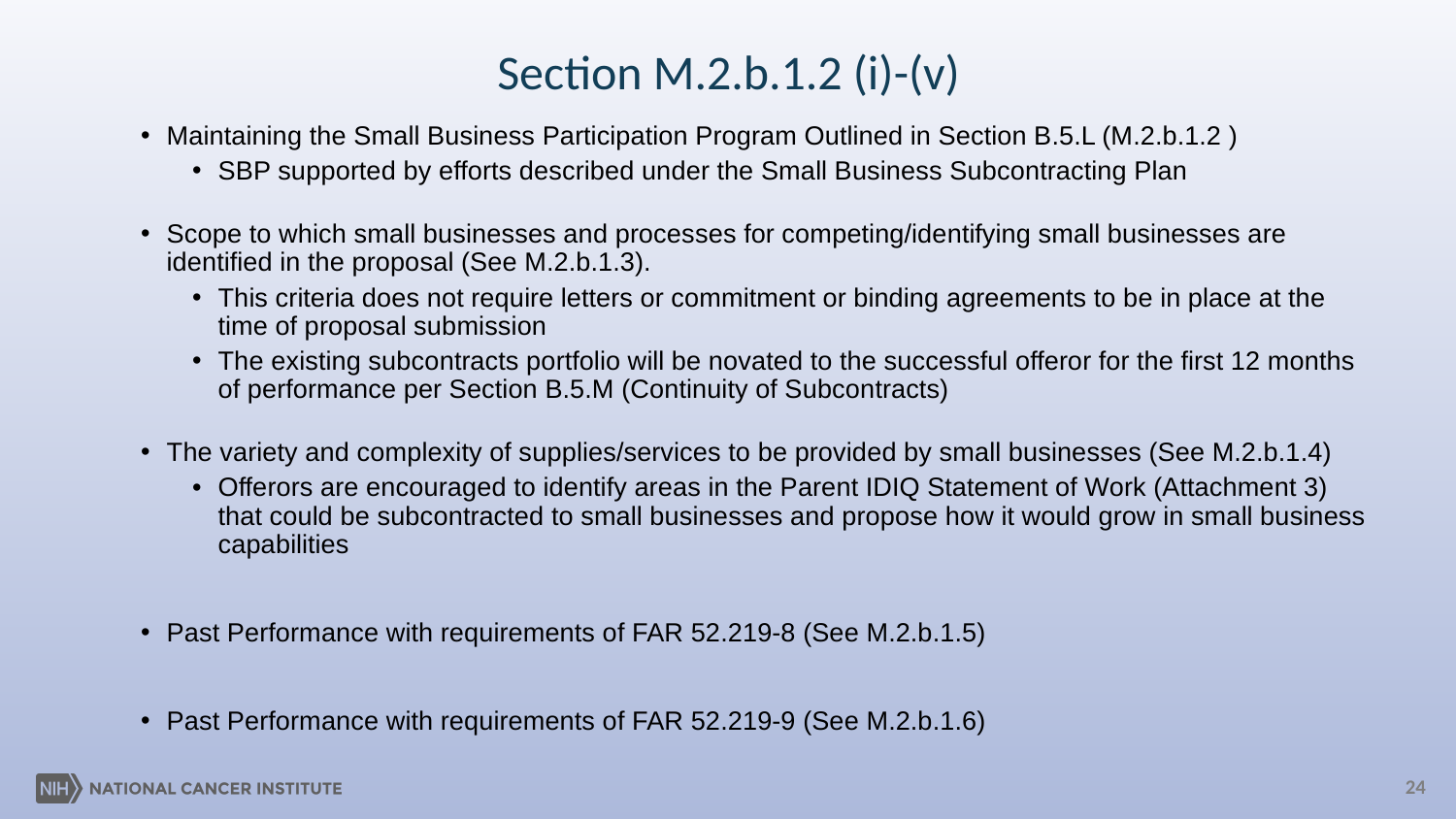

# Section M.2.b.1.2 (i)-(v)
Maintaining the Small Business Participation Program Outlined in Section B.5.L (M.2.b.1.2 )
SBP supported by efforts described under the Small Business Subcontracting Plan
Scope to which small businesses and processes for competing/identifying small businesses are identified in the proposal (See M.2.b.1.3).
This criteria does not require letters or commitment or binding agreements to be in place at the time of proposal submission
The existing subcontracts portfolio will be novated to the successful offeror for the first 12 months of performance per Section B.5.M (Continuity of Subcontracts)
The variety and complexity of supplies/services to be provided by small businesses (See M.2.b.1.4)
Offerors are encouraged to identify areas in the Parent IDIQ Statement of Work (Attachment 3) that could be subcontracted to small businesses and propose how it would grow in small business capabilities

Past Performance with requirements of FAR 52.219-8 (See M.2.b.1.5)

Past Performance with requirements of FAR 52.219-9 (See M.2.b.1.6)